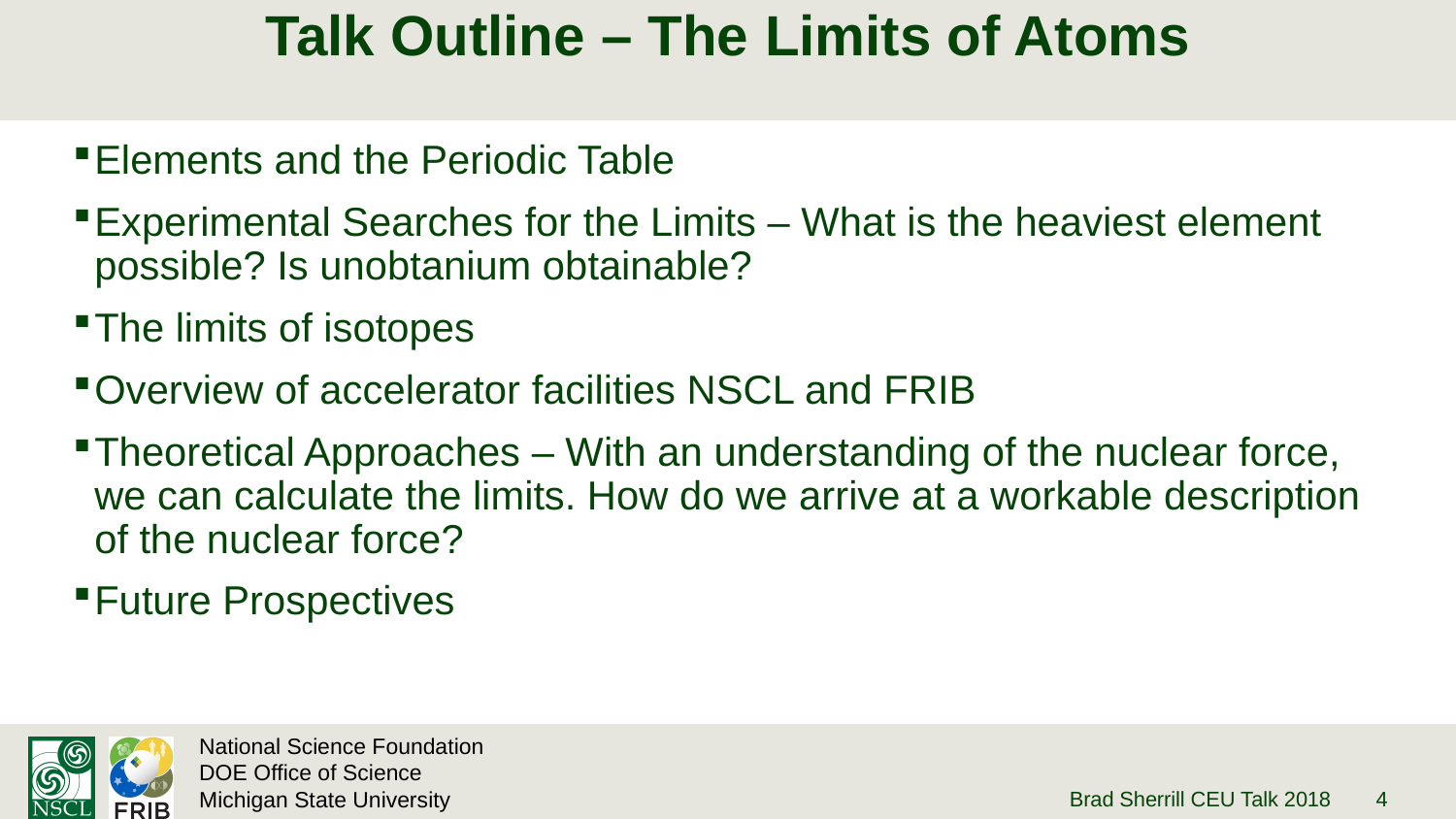

# Talk Outline – The Limits of Atoms
Elements and the Periodic Table
Experimental Searches for the Limits – What is the heaviest element possible? Is unobtanium obtainable?
The limits of isotopes
Overview of accelerator facilities NSCL and FRIB
Theoretical Approaches – With an understanding of the nuclear force, we can calculate the limits. How do we arrive at a workable description of the nuclear force?
Future Prospectives
Brad Sherrill CEU Talk 2018
4